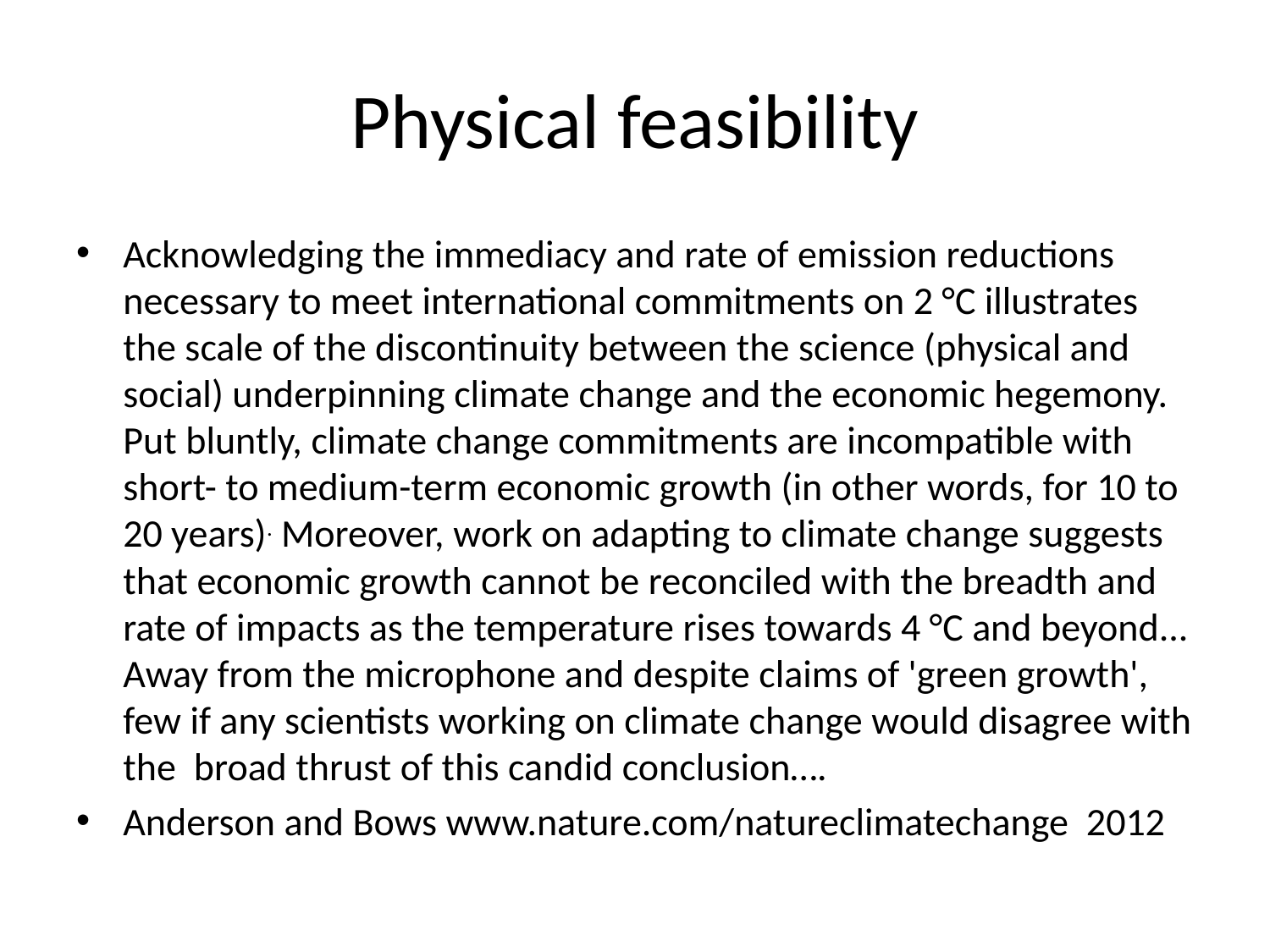

# Physical feasibility
Acknowledging the immediacy and rate of emission reductions necessary to meet international commitments on 2 °C illustrates the scale of the discontinuity between the science (physical and social) underpinning climate change and the economic hegemony. Put bluntly, climate change commitments are incompatible with short- to medium-term economic growth (in other words, for 10 to 20 years). Moreover, work on adapting to climate change suggests that economic growth cannot be reconciled with the breadth and rate of impacts as the temperature rises towards 4 °C and beyond... Away from the microphone and despite claims of 'green growth', few if any scientists working on climate change would disagree with the  broad thrust of this candid conclusion….
Anderson and Bows www.nature.com/natureclimatechange  2012